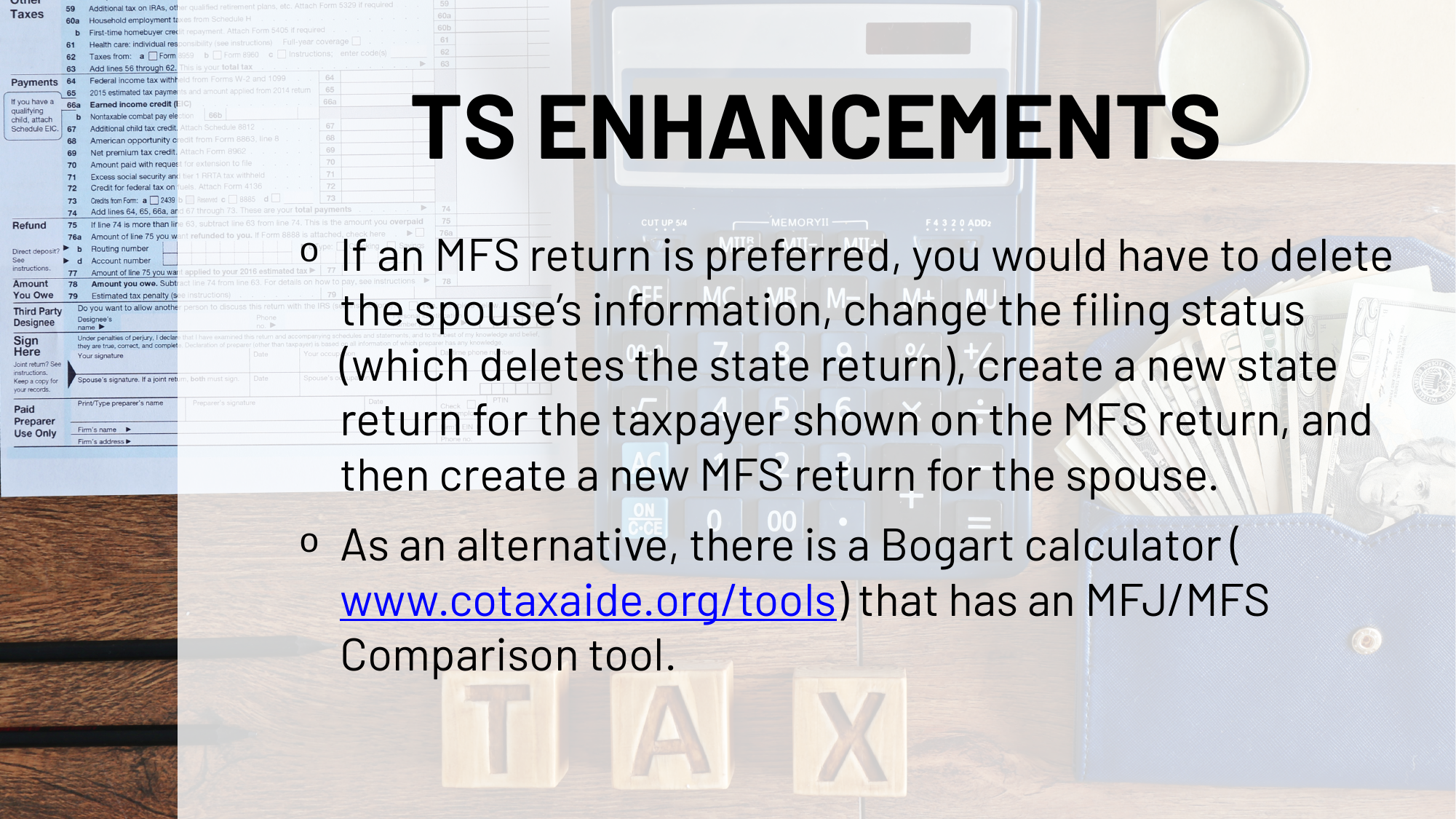

# TS ENHANCEMENTS
If an MFS return is preferred, you would have to delete the spouse’s information, change the filing status (which deletes the state return), create a new state return for the taxpayer shown on the MFS return, and then create a new MFS return for the spouse.
As an alternative, there is a Bogart calculator (www.cotaxaide.org/tools) that has an MFJ/MFS Comparison tool.